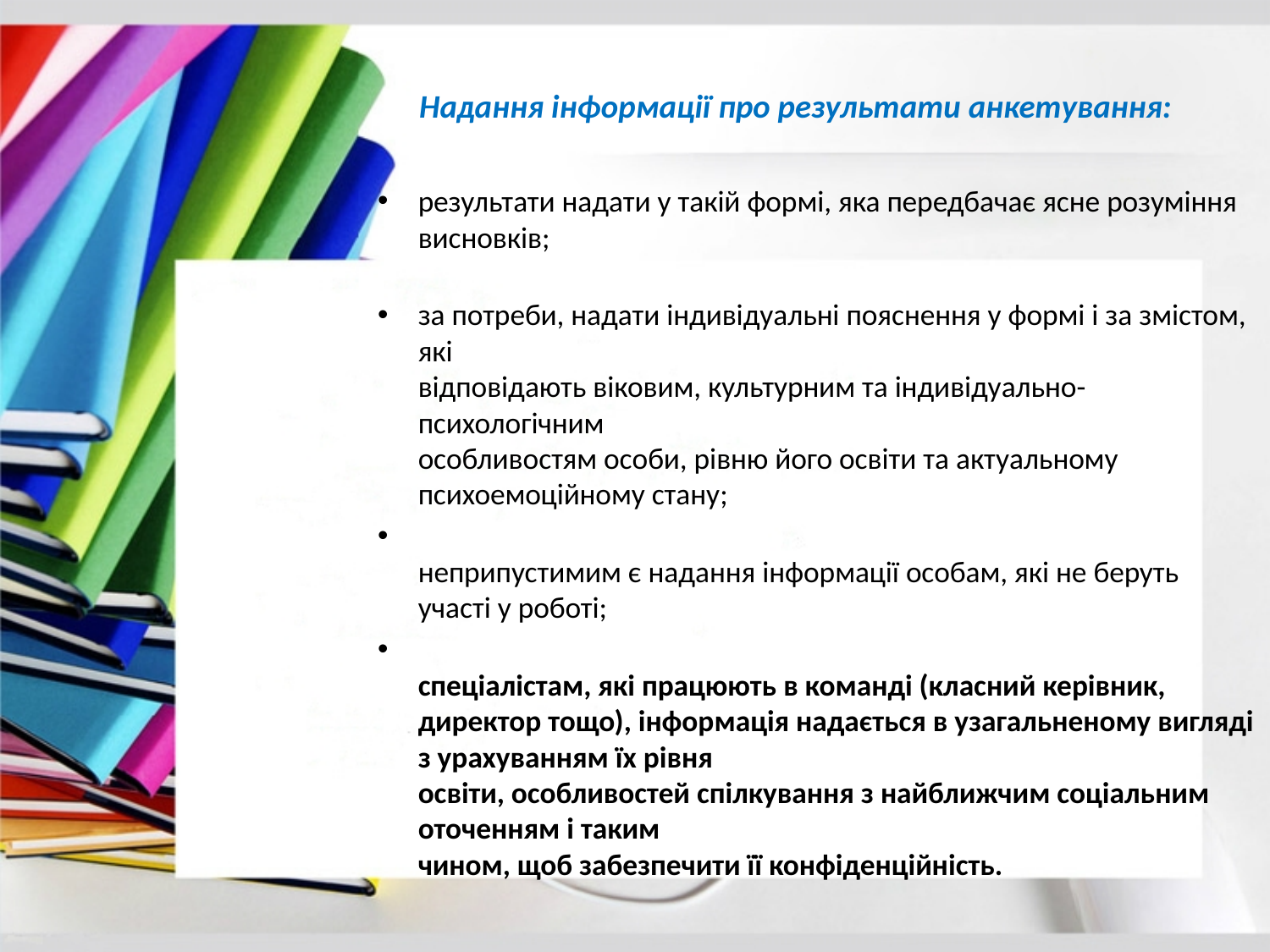

# Надання інформації про результати анкетування:
результати надати у такій формі, яка передбачає ясне розуміння висновків;
за потреби, надати індивідуальні пояснення у формі і за змістом, які
відповідають віковим, культурним та індивідуально-психологічним
особливостям особи, рівню його освіти та актуальному психоемоційному стану;
неприпустимим є надання інформації особам, які не беруть участі у роботі;
спеціалістам, які працюють в команді (класний керівник, директор тощо), інформація надається в узагальненому вигляді з урахуванням їх рівня
освіти, особливостей спілкування з найближчим соціальним оточенням і таким
чином, щоб забезпечити її конфіденційність.